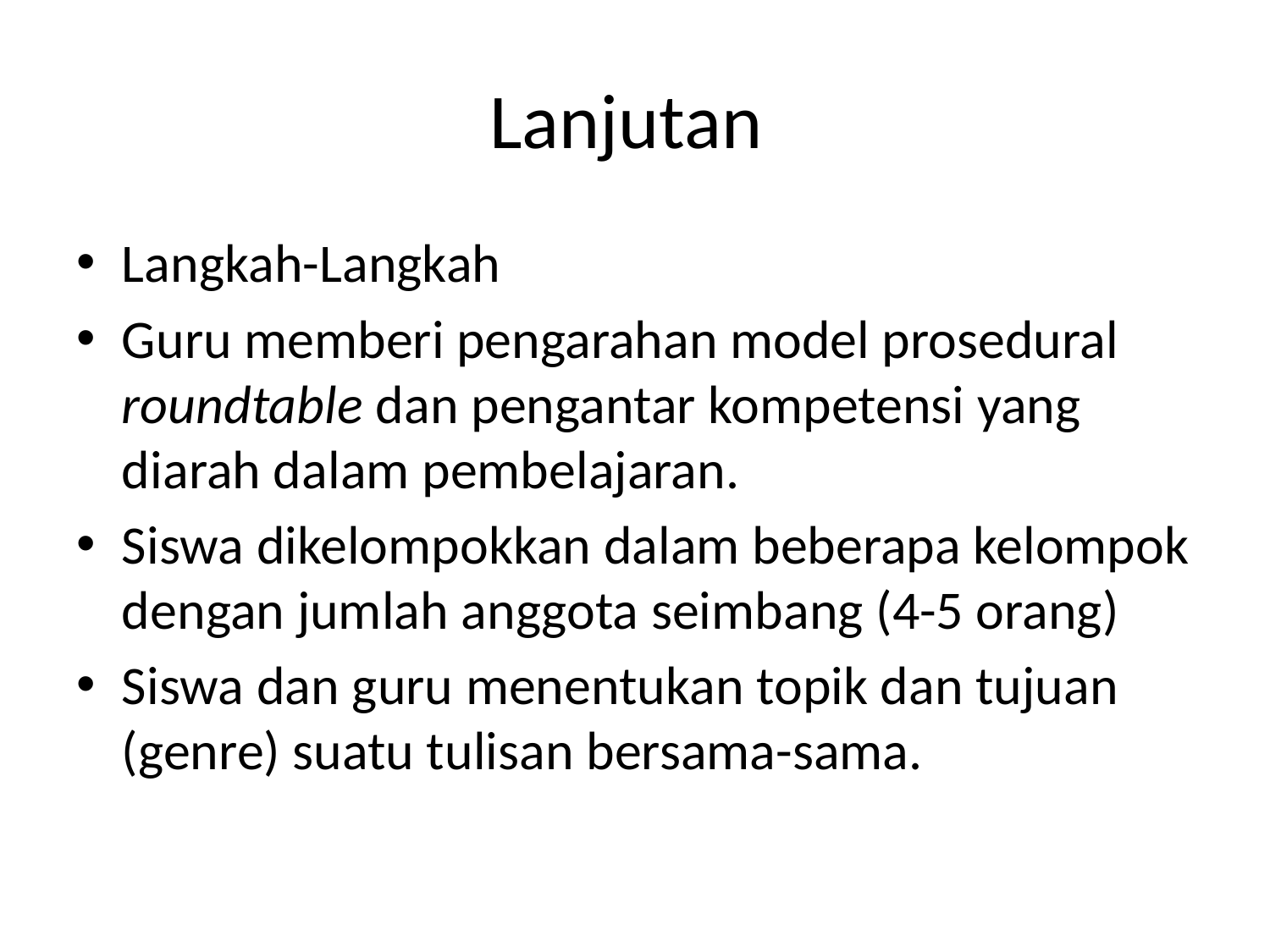

# Lanjutan
Langkah-Langkah
Guru memberi pengarahan model prosedural roundtable dan pengantar kompetensi yang diarah dalam pembelajaran.
Siswa dikelompokkan dalam beberapa kelompok dengan jumlah anggota seimbang (4-5 orang)
Siswa dan guru menentukan topik dan tujuan (genre) suatu tulisan bersama-sama.